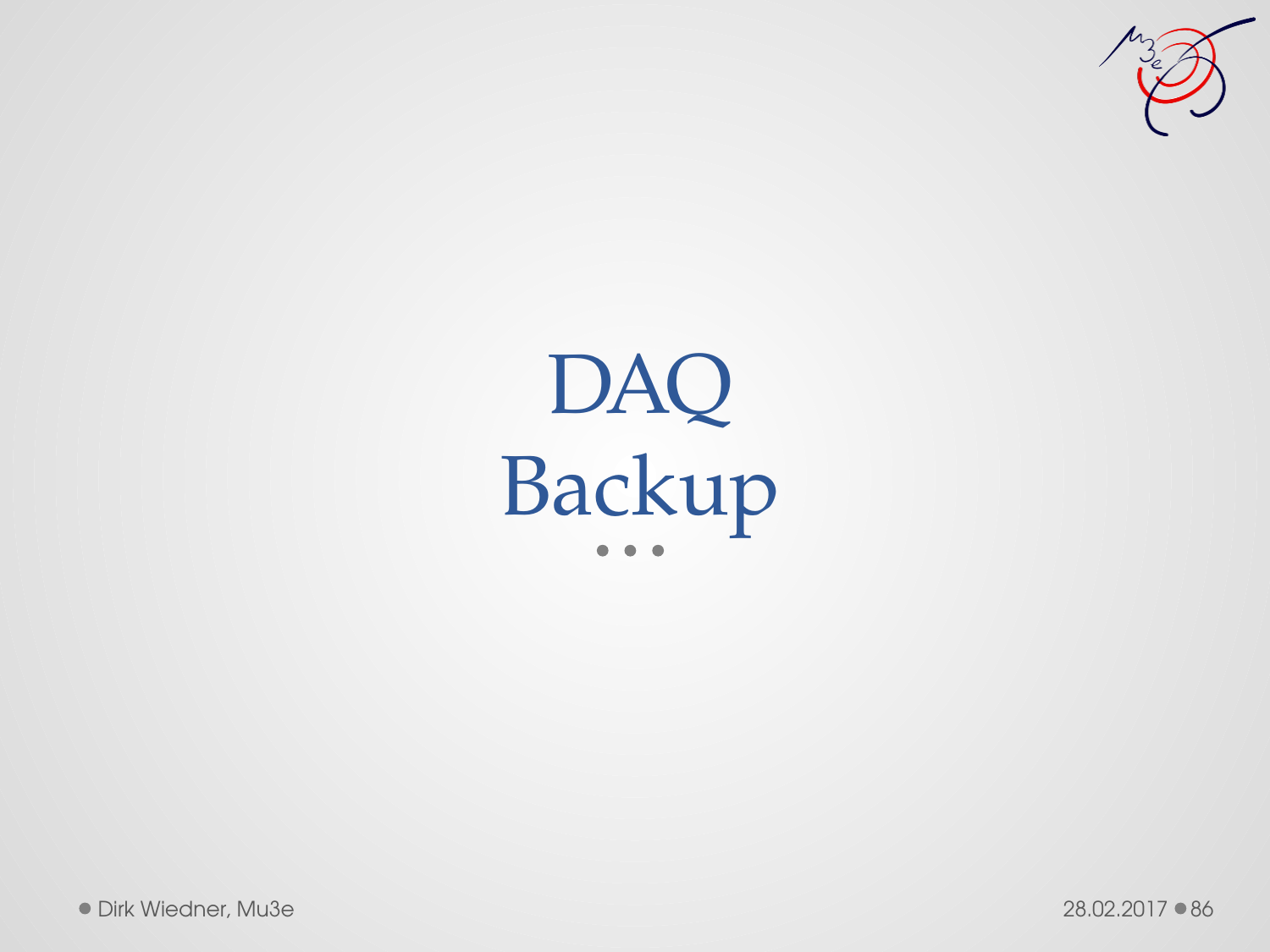

# DAQ Backup

Dirk Wiedner, Mu3e
86
28.02.2017